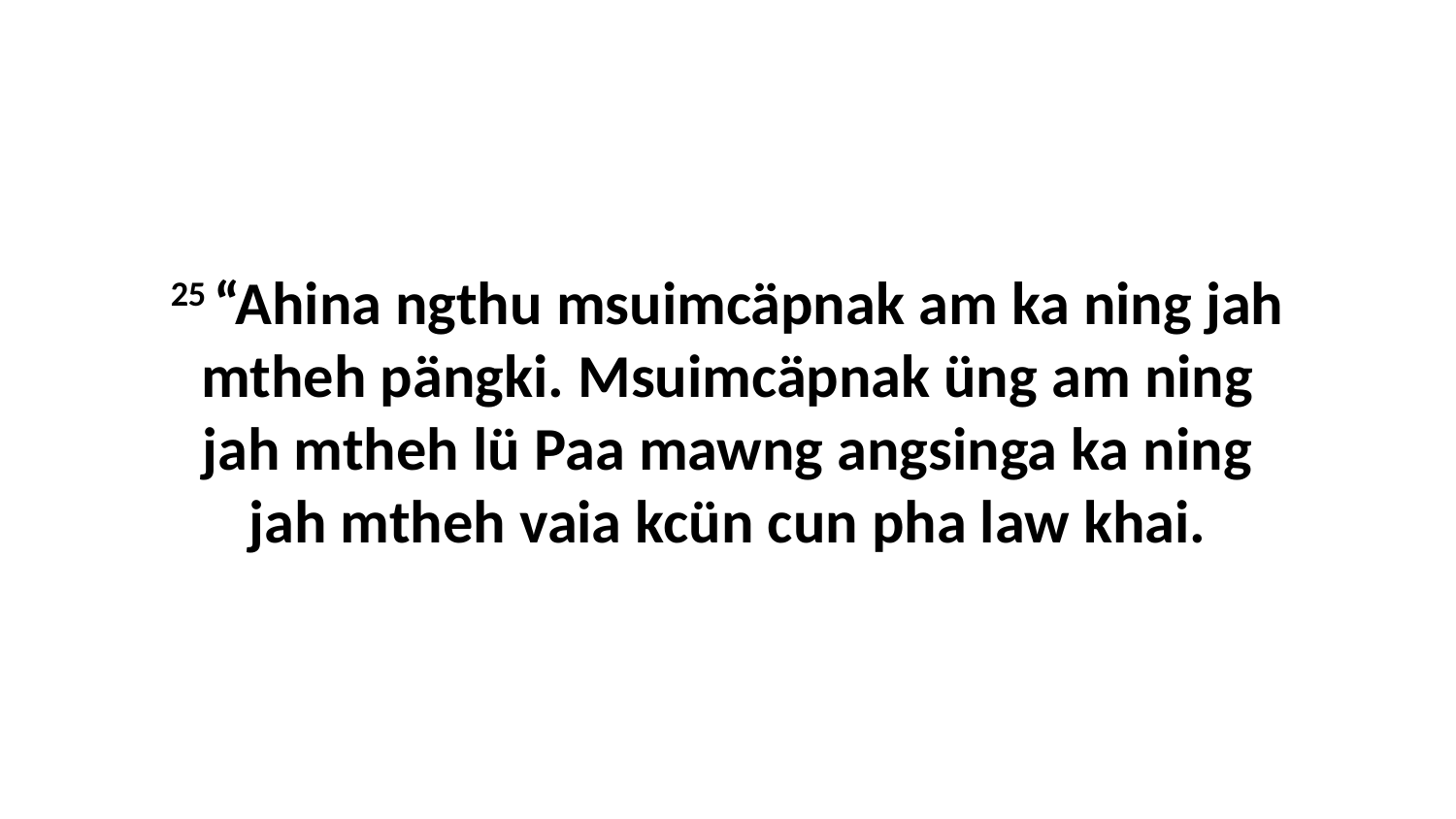

25 “Ahina ngthu msuimcäpnak am ka ning jah mtheh pängki. Msuimcäpnak üng am ning jah mtheh lü Paa mawng angsinga ka ning jah mtheh vaia kcün cun pha law khai.